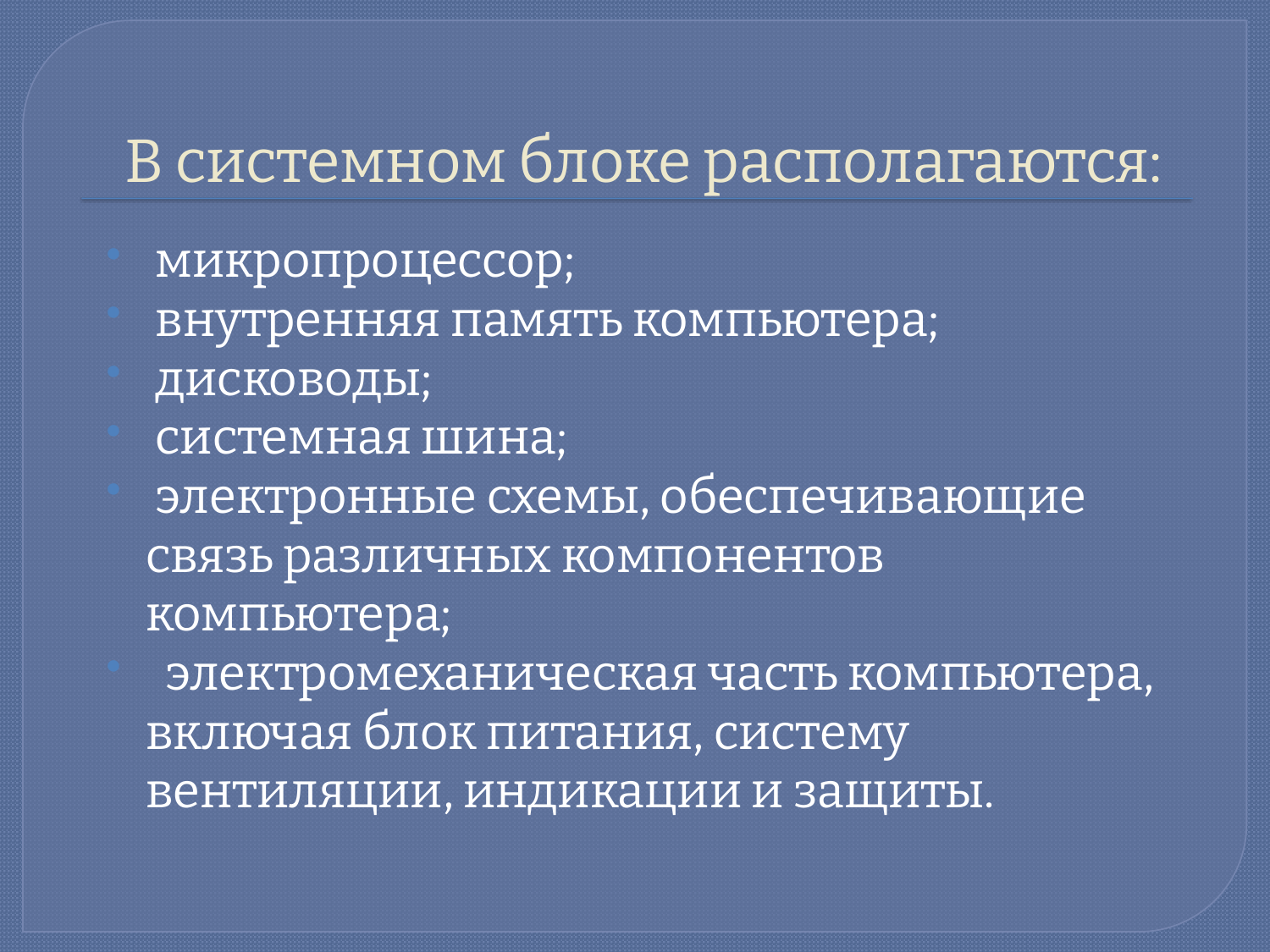

# В системном блоке располагаются:
 микропроцессор;
 внутренняя память компьютера;
 дисководы;
 системная шина;
 электронные схемы, обеспечивающие связь различных компонентов компьютера;
  электромеханическая часть компьютера, включая блок питания, систему вентиляции, индикации и защиты.